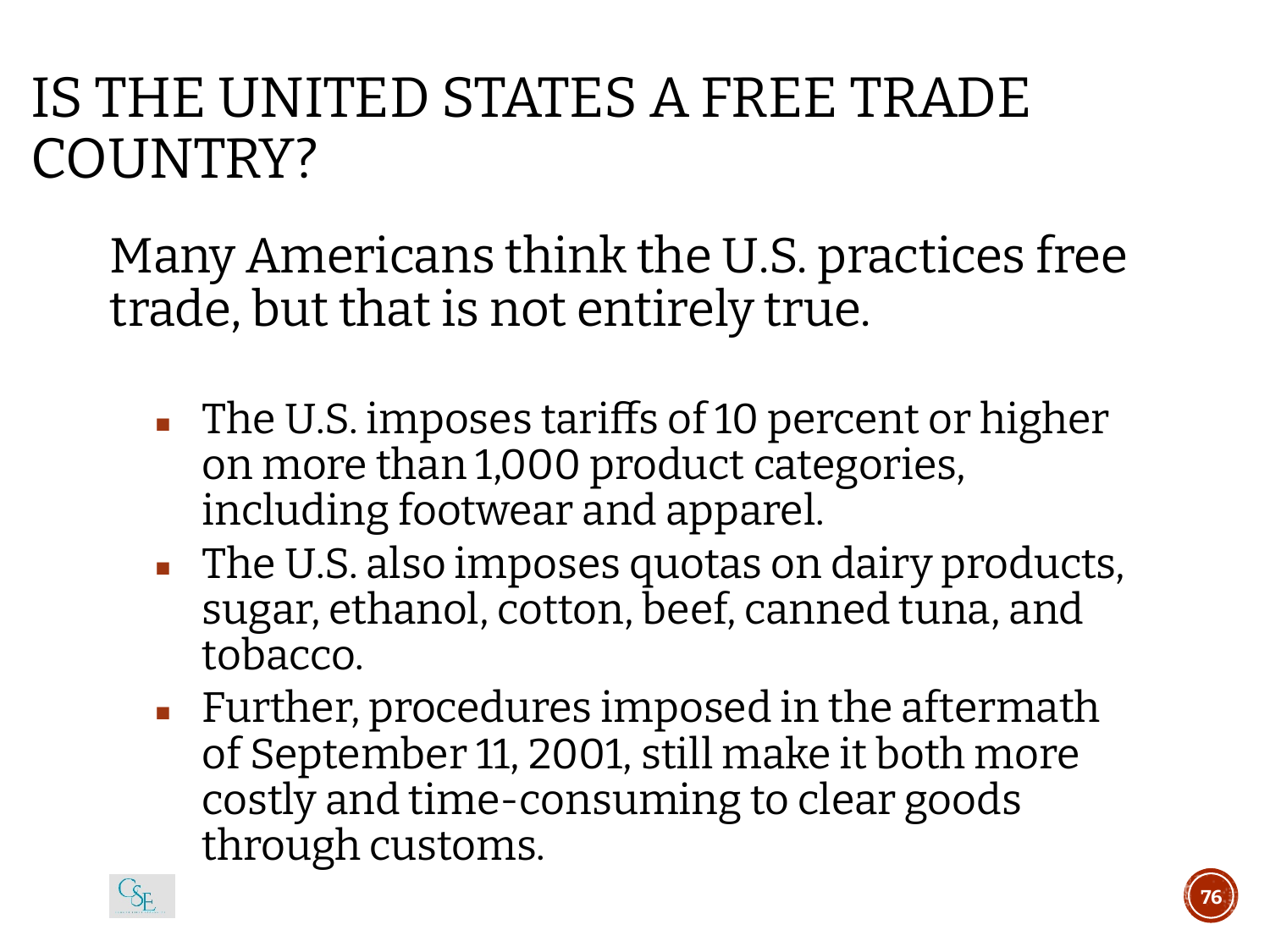

# IS THE UNITED STATES A FREE TRADE COUNTRY?
Many Americans think the U.S. practices free trade, but that is not entirely true.

The U.S. imposes tariffs of 10 percent or higher on more than 1,000 product categories, including footwear and apparel.
The U.S. also imposes quotas on dairy products, sugar, ethanol, cotton, beef, canned tuna, and tobacco.
Further, procedures imposed in the aftermath of September 11, 2001, still make it both more costly and time-consuming to clear goods through customs.
76